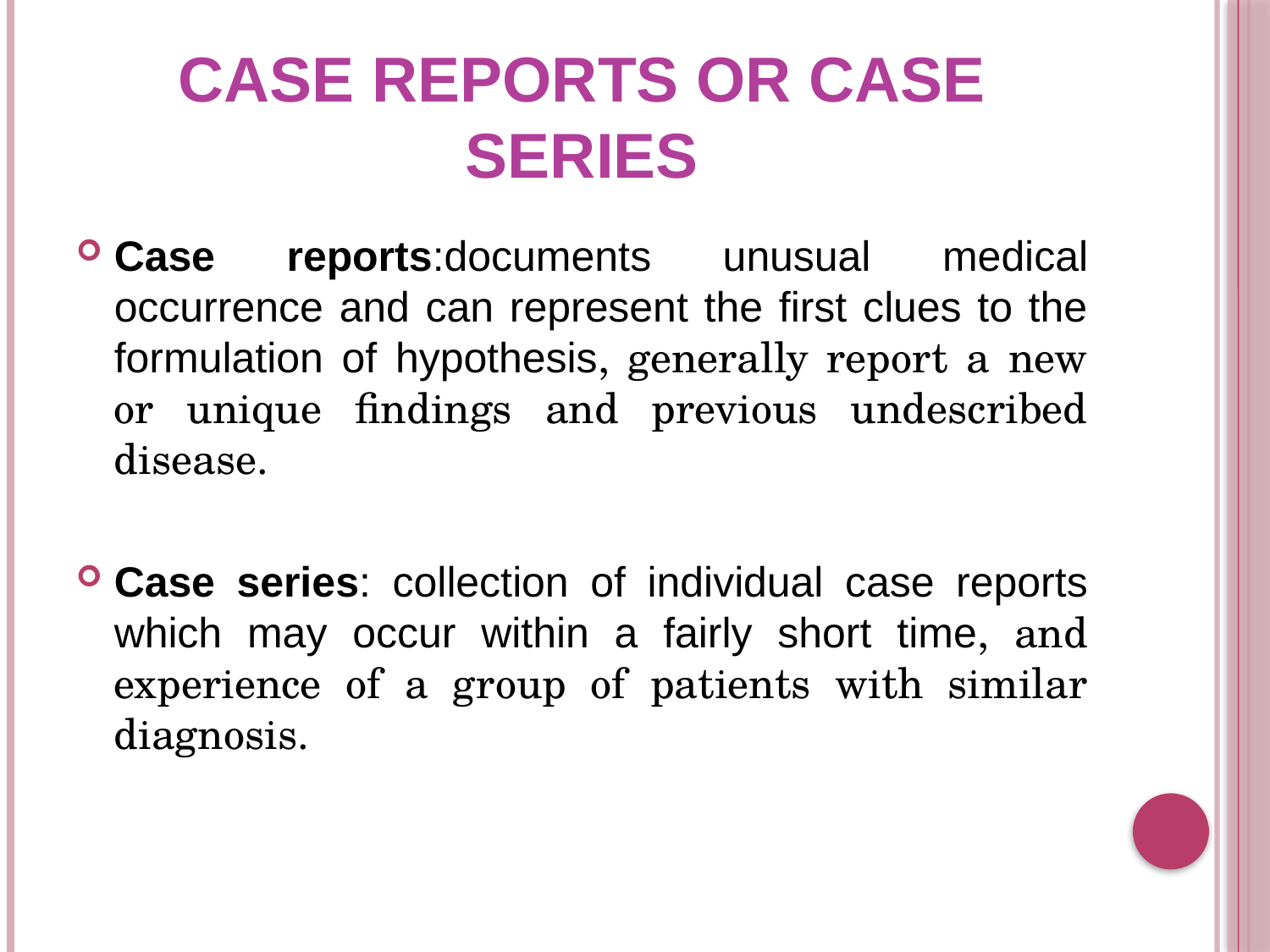

# CASE REPORTS OR CASE SERIES
Case reports:documents unusual medical occurrence and can represent the first clues to the formulation of hypothesis, generally report a new or unique findings and previous undescribed disease.

Case series: collection of individual case reports which may occur within a fairly short time, and experience of a group of patients with similar diagnosis.